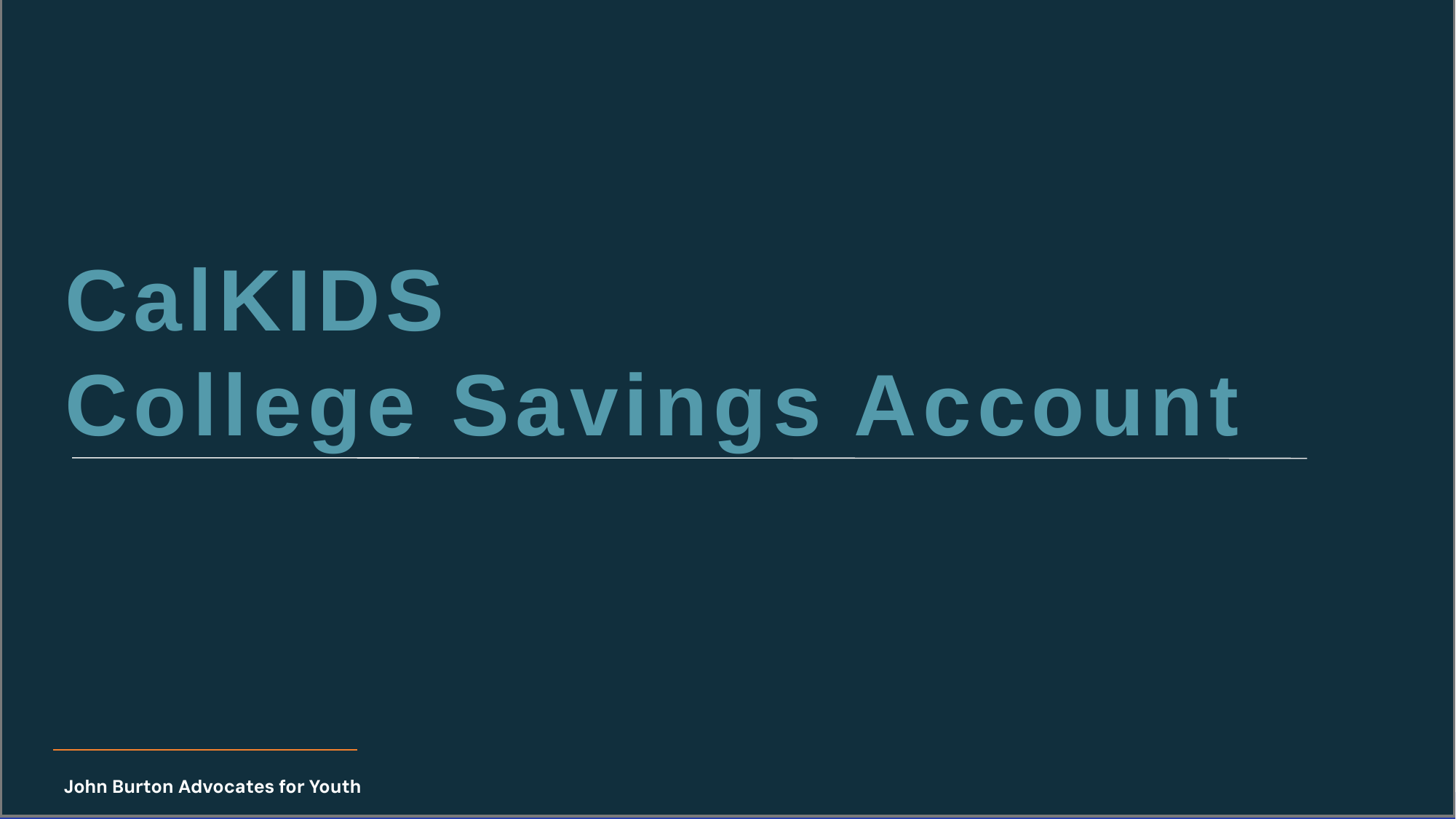

CalKIDS
College Savings Account
John Burton Advocates for Youth